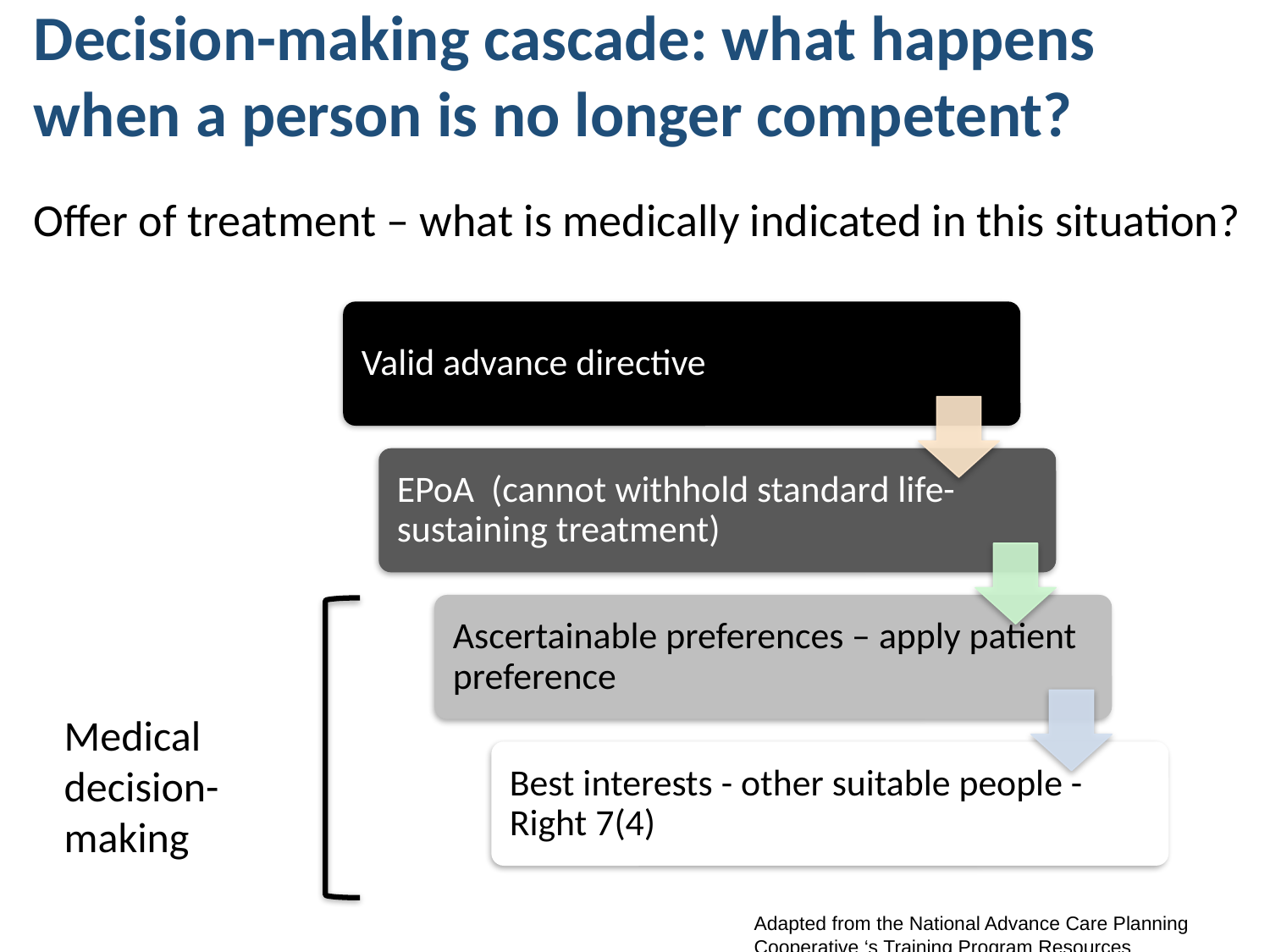

# Decision-making cascade: what happens when a person is no longer competent?
Offer of treatment – what is medically indicated in this situation?
Valid advance directive
EPoA  (cannot withhold standard life-sustaining treatment)
Ascertainable preferences – apply patient preference
Best interests - other suitable people - Right 7(4)

Medical decision-making

Adapted from the National Advance Care Planning Cooperative ‘s Training Program Resources